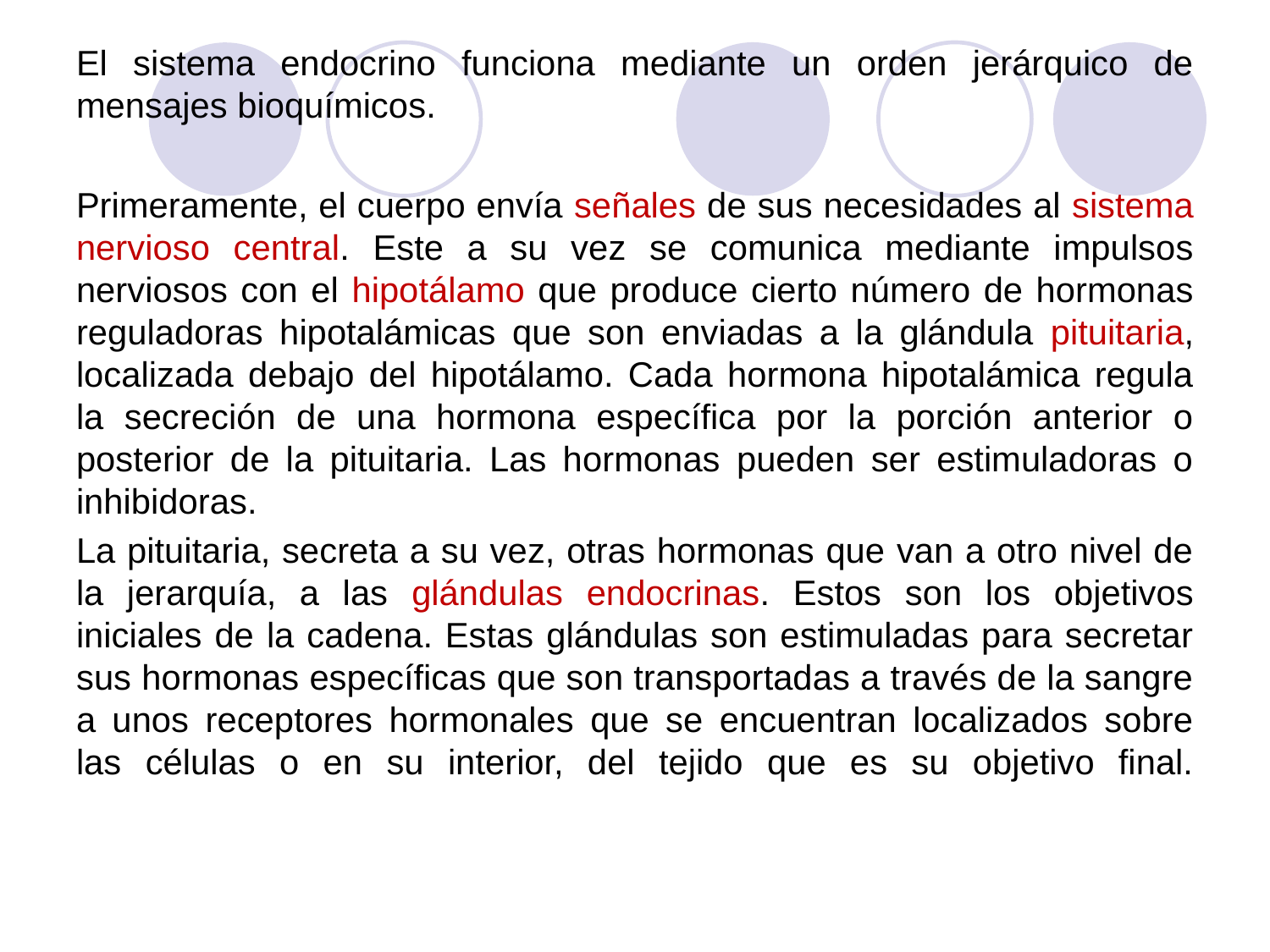

# El sistema endocrino funciona mediante un orden jerárquico de mensajes bioquímicos.
Primeramente, el cuerpo envía señales de sus necesidades al sistema nervioso central. Este a su vez se comunica mediante impulsos nerviosos con el hipotálamo que produce cierto número de hormonas reguladoras hipotalámicas que son enviadas a la glándula pituitaria, localizada debajo del hipotálamo. Cada hormona hipotalámica regula la secreción de una hormona específica por la porción anterior o posterior de la pituitaria. Las hormonas pueden ser estimuladoras o inhibidoras.
La pituitaria, secreta a su vez, otras hormonas que van a otro nivel de la jerarquía, a las glándulas endocrinas. Estos son los objetivos iniciales de la cadena. Estas glándulas son estimuladas para secretar sus hormonas específicas que son transportadas a través de la sangre a unos receptores hormonales que se encuentran localizados sobre las células o en su interior, del tejido que es su objetivo final.